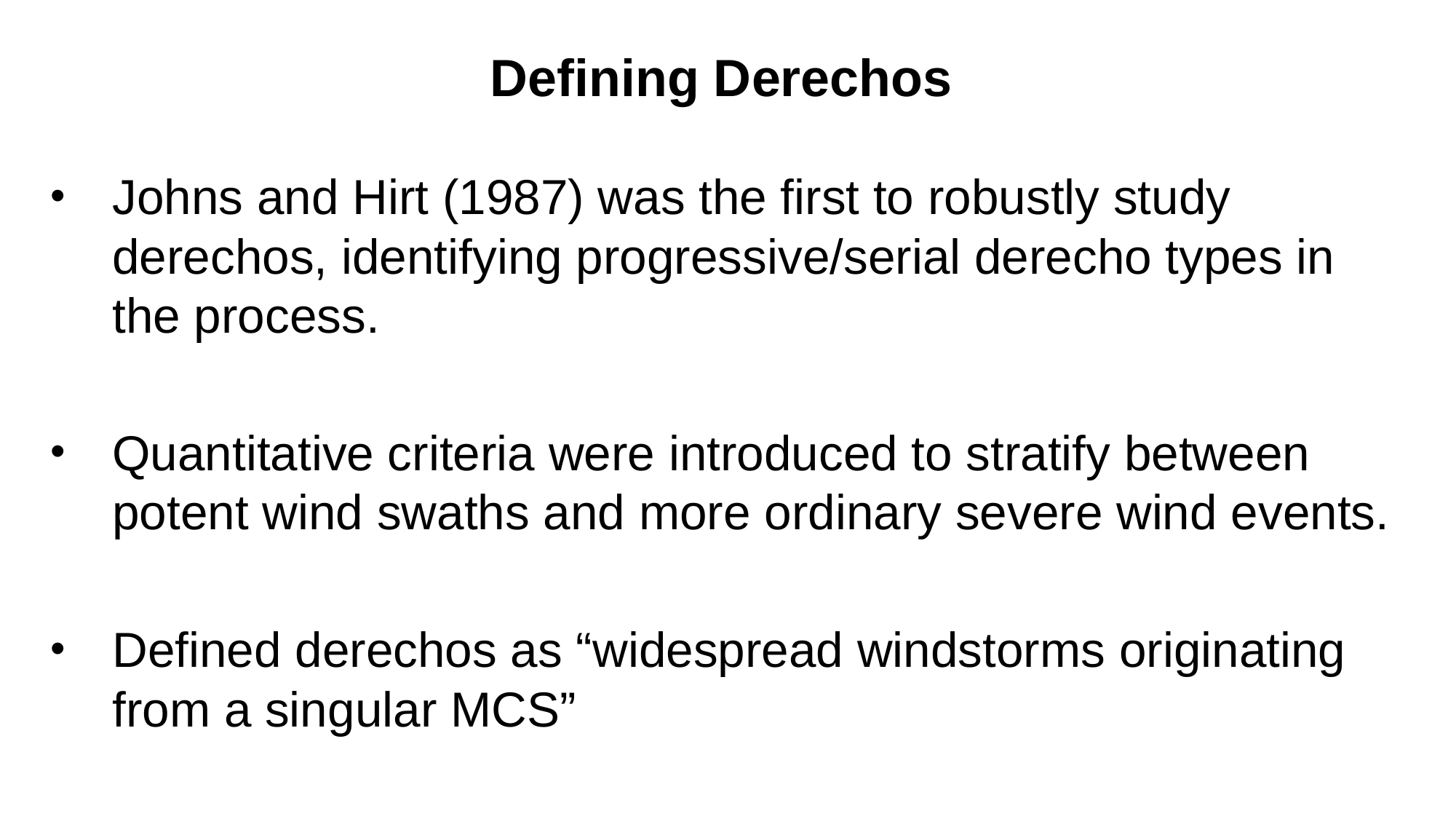

# Defining Derechos
Johns and Hirt (1987) was the first to robustly study derechos, identifying progressive/serial derecho types in the process.

Quantitative criteria were introduced to stratify between potent wind swaths and more ordinary severe wind events.

Defined derechos as “widespread windstorms originating from a singular MCS”